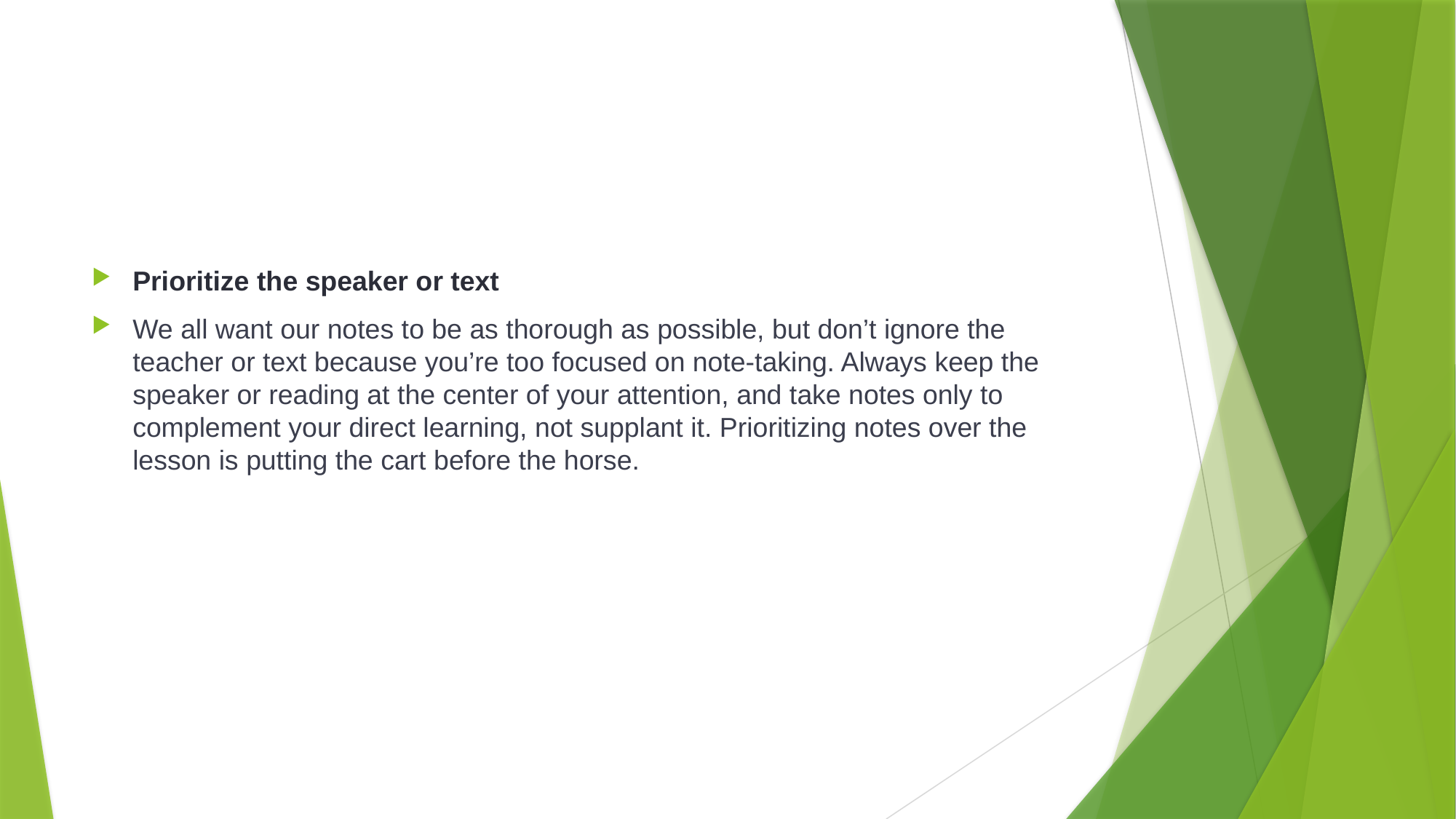

Prioritize the speaker or text
We all want our notes to be as thorough as possible, but don’t ignore the teacher or text because you’re too focused on note-taking. Always keep the speaker or reading at the center of your attention, and take notes only to complement your direct learning, not supplant it. Prioritizing notes over the lesson is putting the cart before the horse.